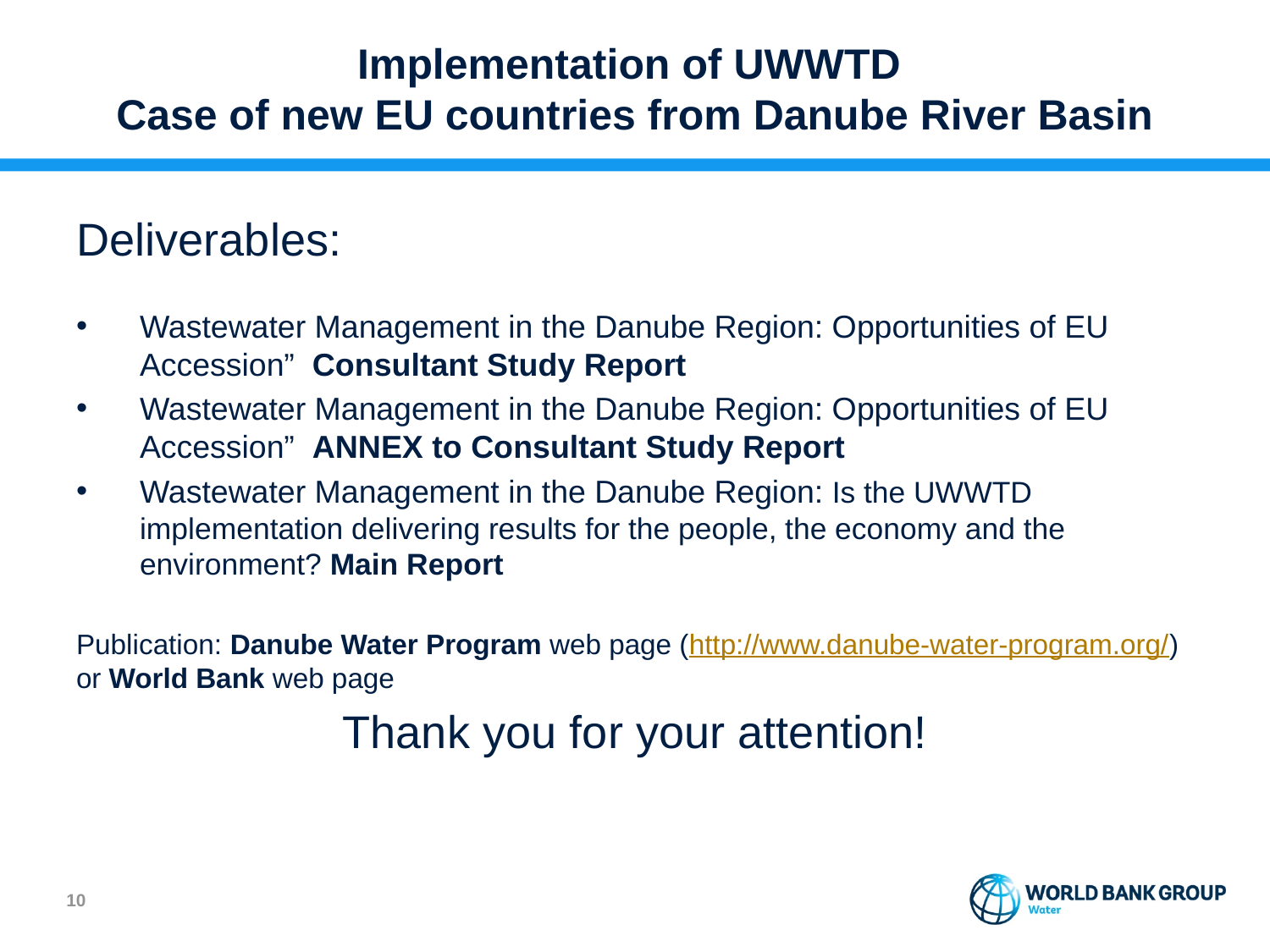

# Implementation of UWWTD Case of new EU countries from Danube River Basin
Deliverables:

Wastewater Management in the Danube Region: Opportunities of EU Accession”  Consultant Study Report
Wastewater Management in the Danube Region: Opportunities of EU Accession”  ANNEX to Consultant Study Report
Wastewater Management in the Danube Region: Is the UWWTD implementation delivering results for the people, the economy and the environment? Main Report

Publication: Danube Water Program web page (http://www.danube-water-program.org/) or World Bank web page
Thank you for your attention!
10